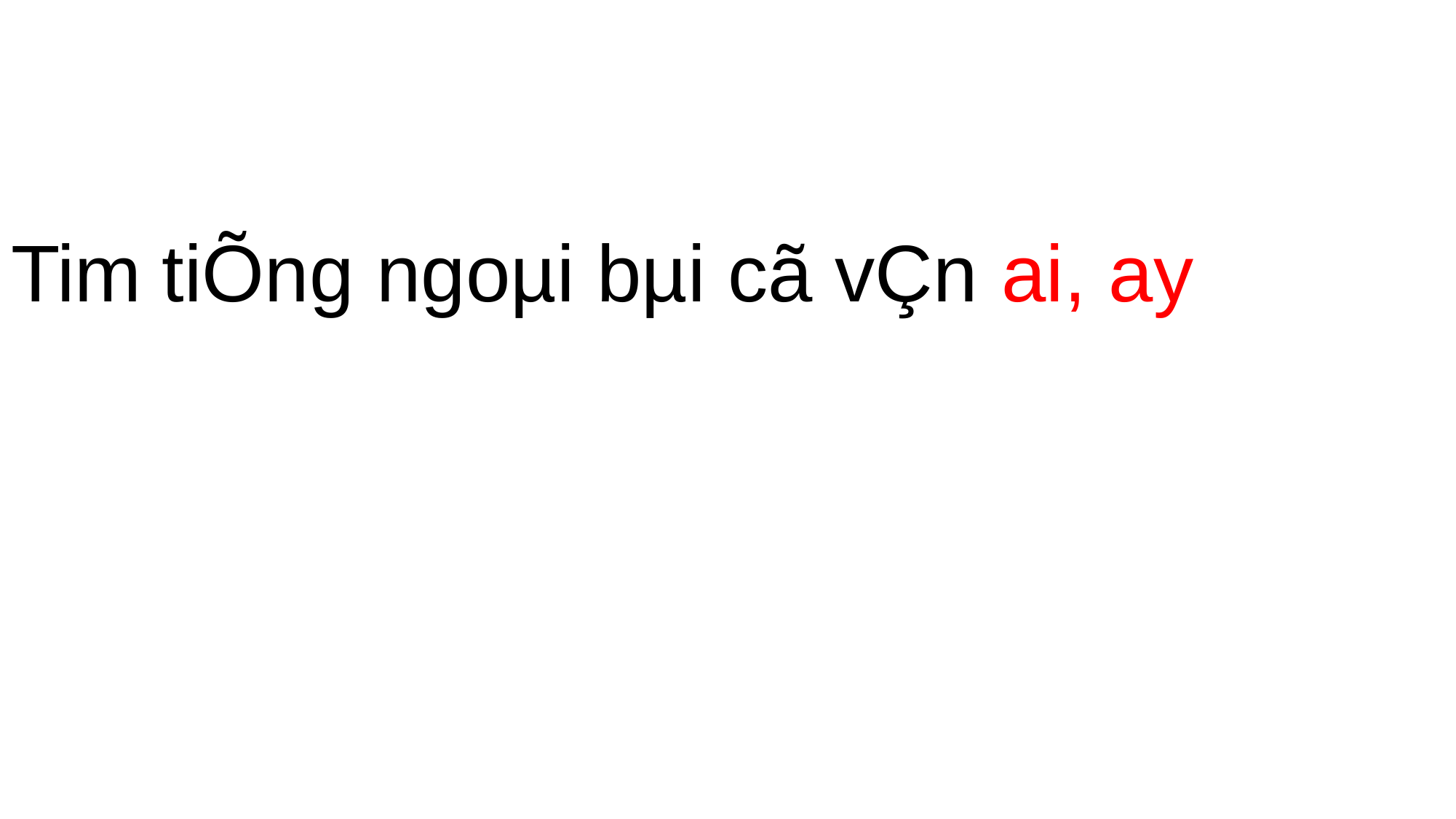

# Tim tiÕng ngoµi bµi cã vÇn ai, ay